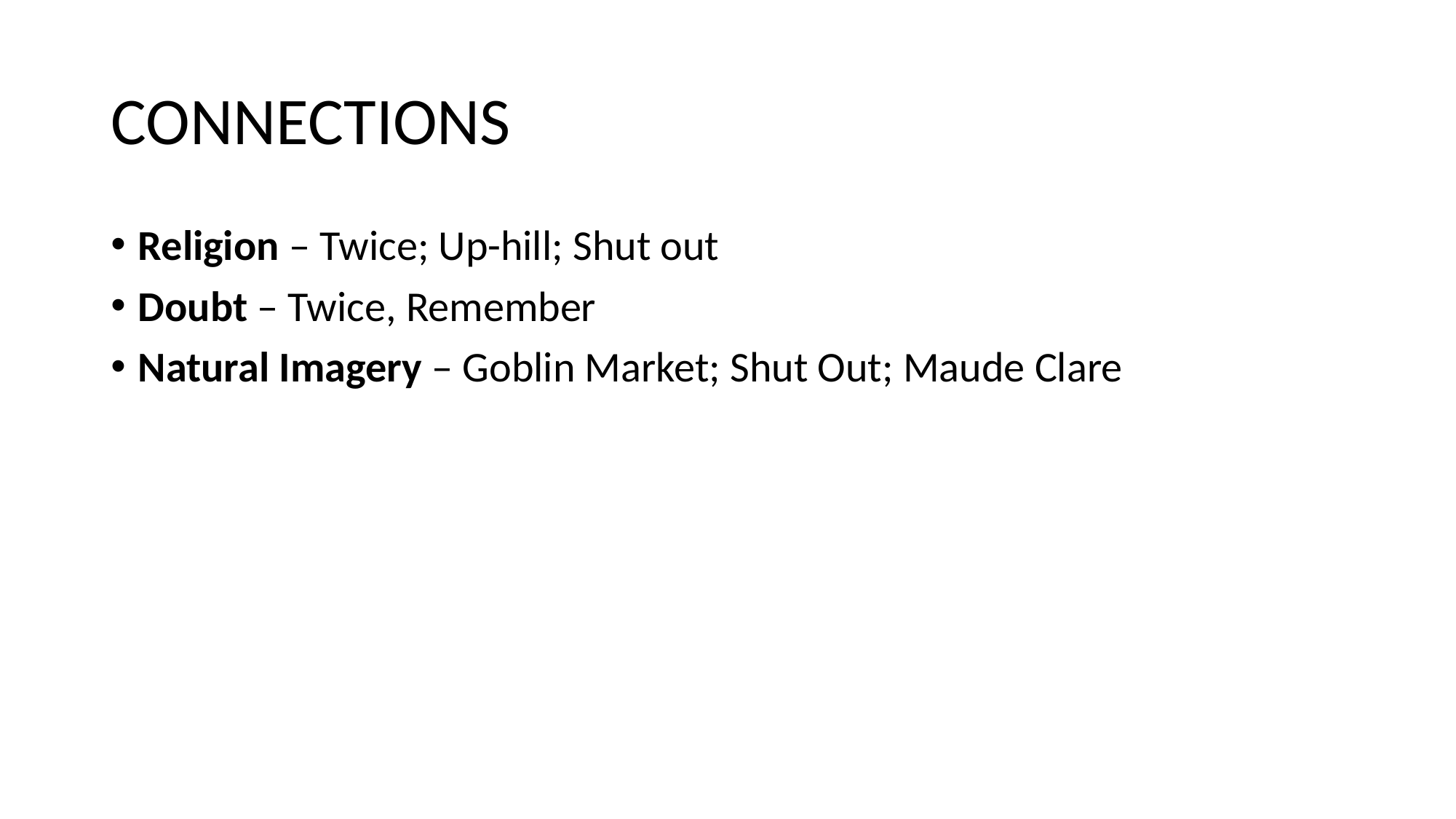

# CONNECTIONS
Religion – Twice; Up-hill; Shut out
Doubt – Twice, Remember
Natural Imagery – Goblin Market; Shut Out; Maude Clare